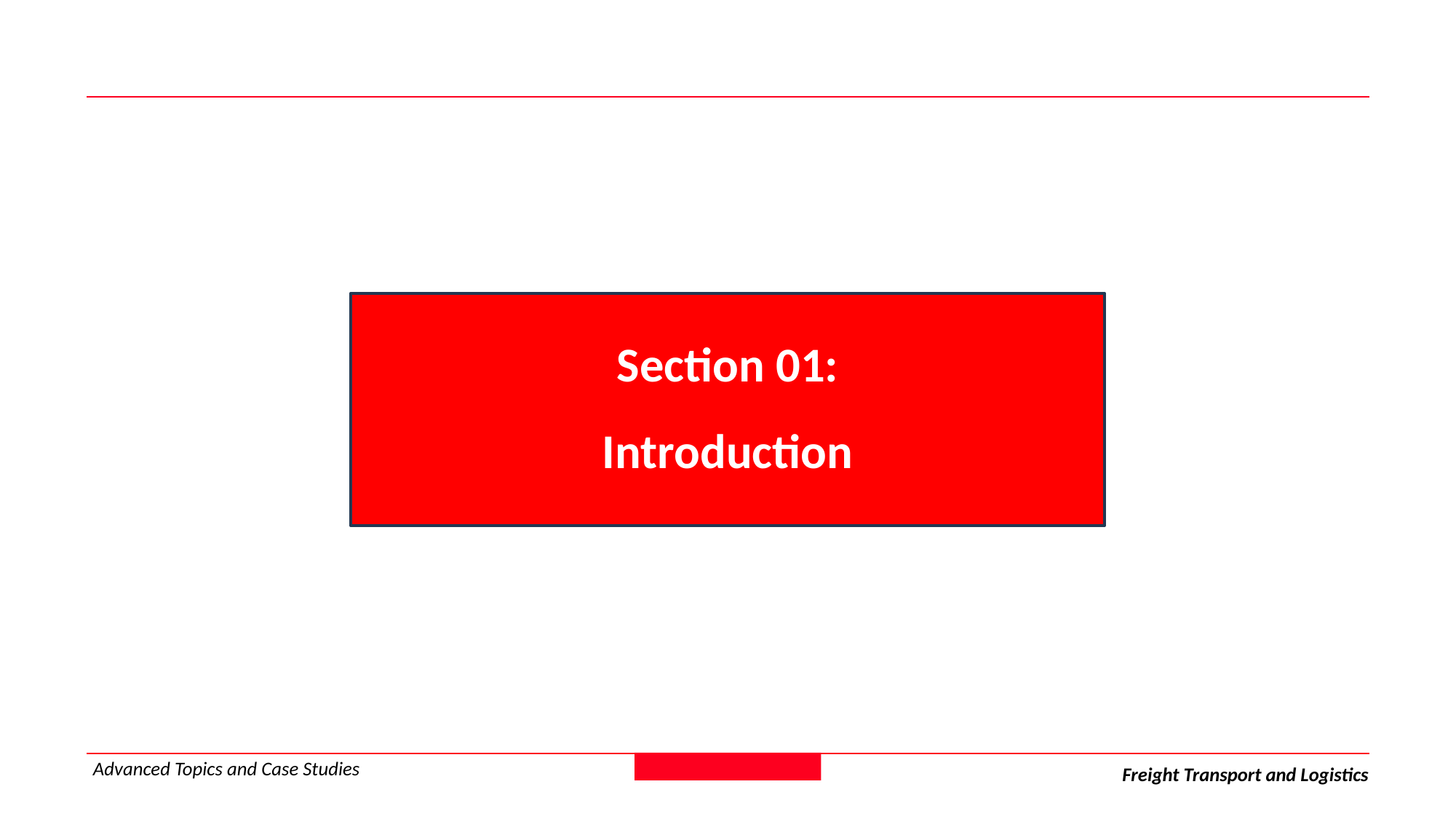

Section 01:
Introduction
Advanced Topics and Case Studies
Freight Transport and Logistics